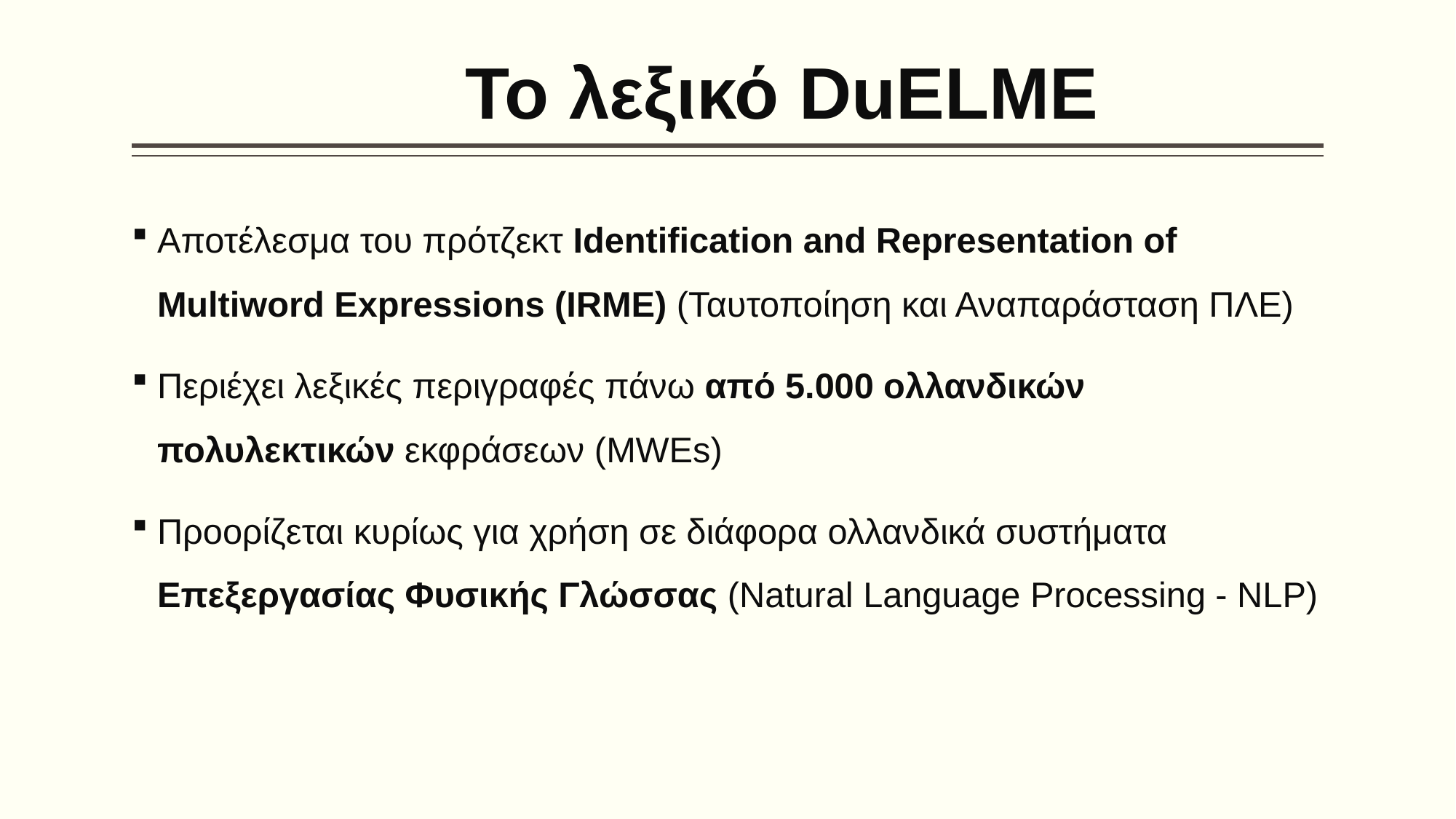

# Το λεξικό DuELME
Αποτέλεσμα του πρότζεκτ Identification and Representation of Multiword Expressions (IRME) (Ταυτοποίηση και Αναπαράσταση ΠΛΕ)
Περιέχει λεξικές περιγραφές πάνω από 5.000 ολλανδικών πολυλεκτικών εκφράσεων (MWEs)
Προορίζεται κυρίως για χρήση σε διάφορα ολλανδικά συστήματα Επεξεργασίας Φυσικής Γλώσσας (Natural Language Processing - NLP)